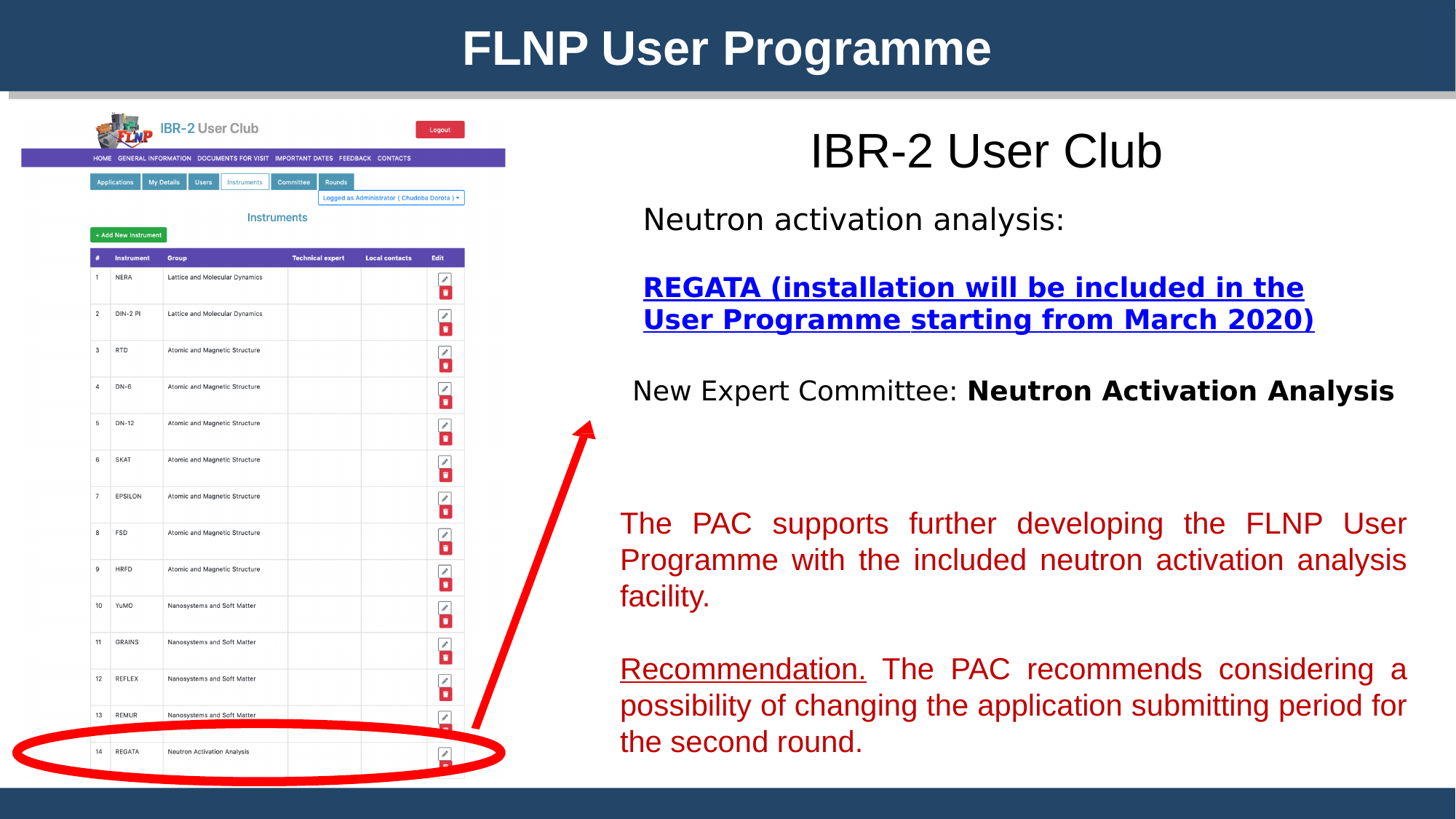

FLNP User Programme

IBR-2 User Club
Neutron activation analysis:

REGATA (installation will be included in the User Programme starting from March 2020)
New Expert Committee: Neutron Activation Analysis

The PAC supports further developing the FLNP User Programme with the included neutron activation analysis facility.

Recommendation. The PAC recommends considering a possibility of changing the application submitting period for the second round.